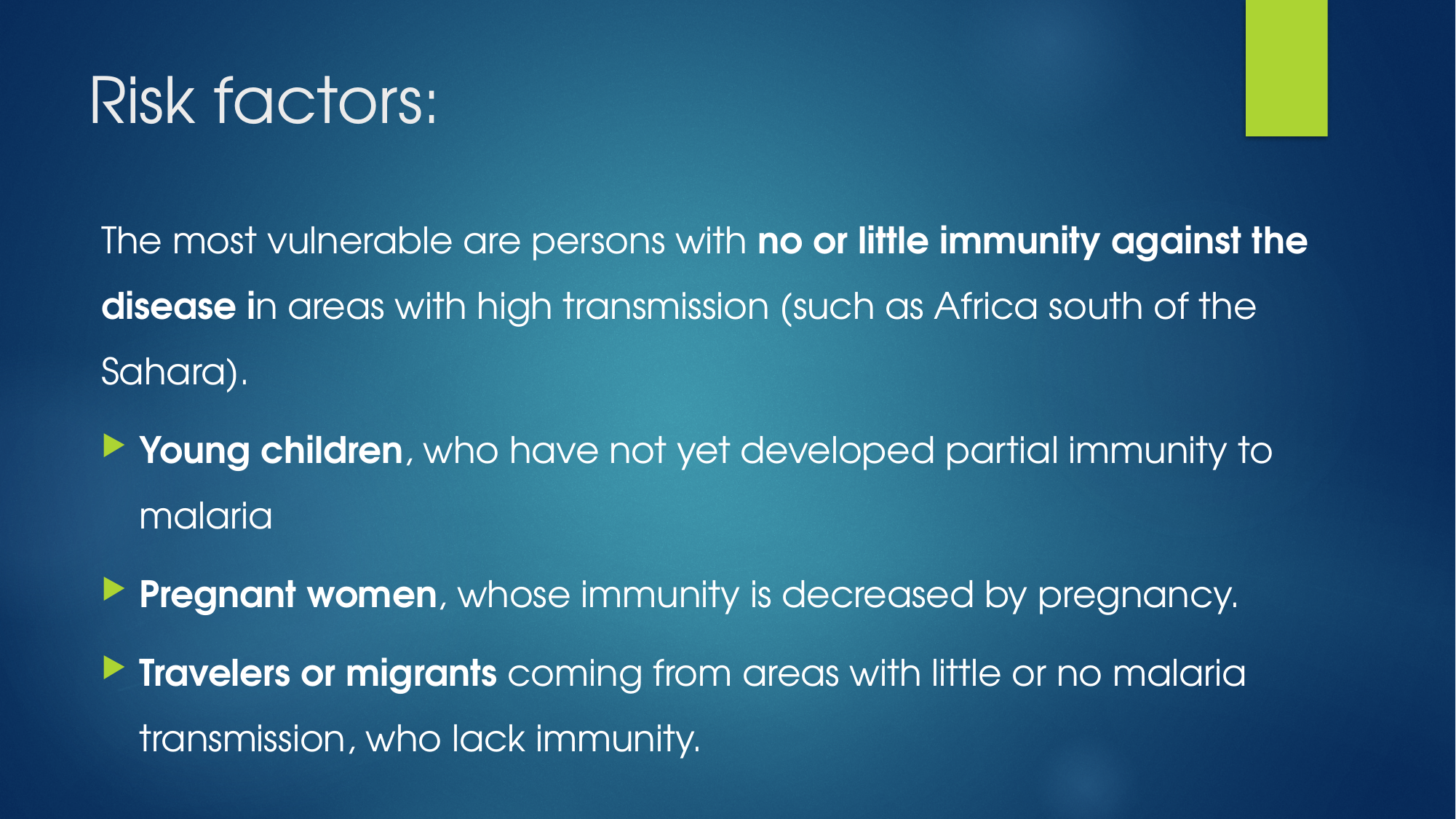

# Risk factors:
The most vulnerable are persons with no or little immunity against the disease in areas with high transmission (such as Africa south of the Sahara).
Young children, who have not yet developed partial immunity to malaria
Pregnant women, whose immunity is decreased by pregnancy.
Travelers or migrants coming from areas with little or no malaria transmission, who lack immunity.